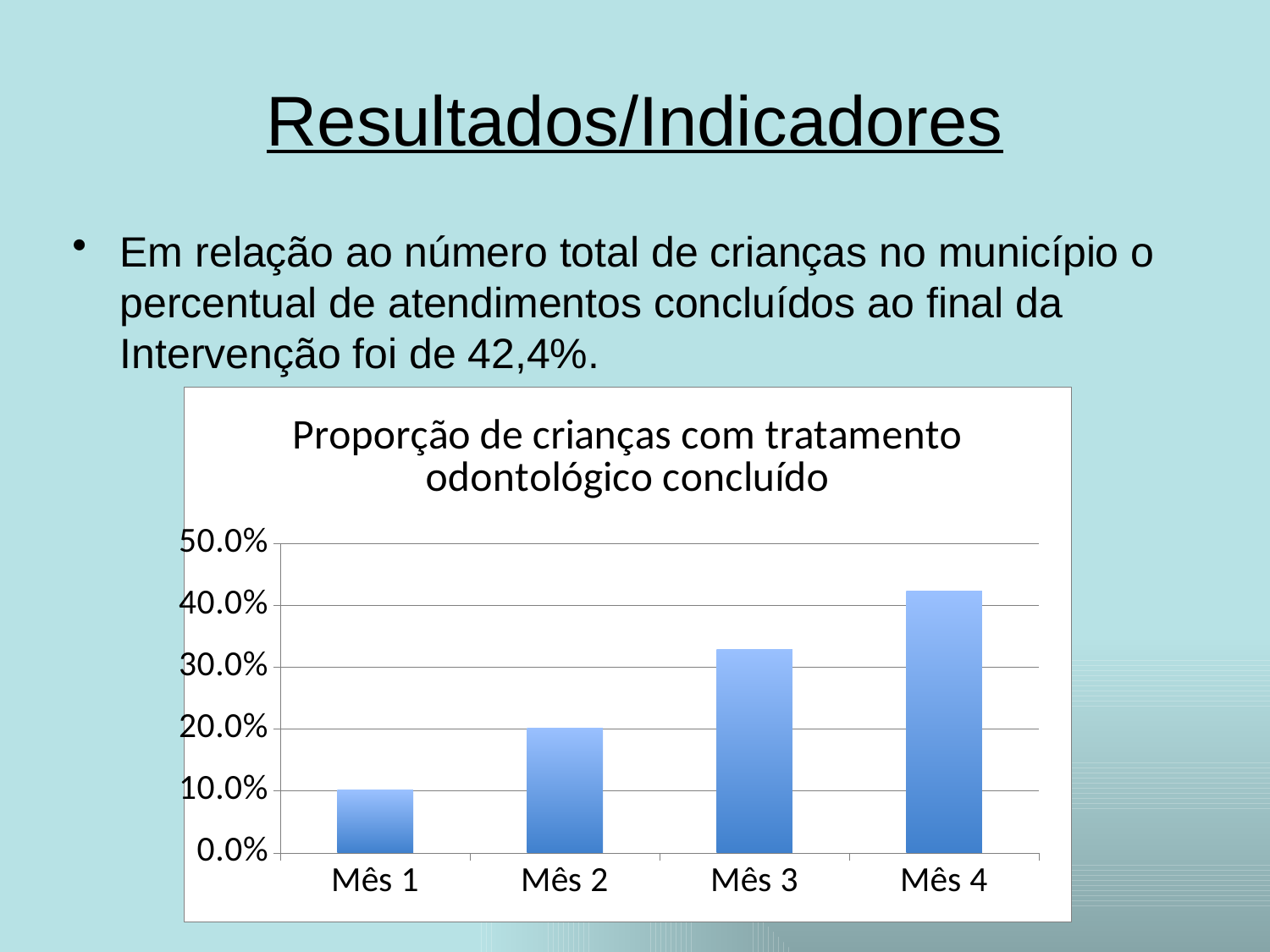

# Resultados/Indicadores
Em relação ao número total de crianças no município o percentual de atendimentos concluídos ao final da Intervenção foi de 42,4%.

### Chart: Proporção de crianças com tratamento odontológico concluído

| Category | Proporção de crianças com tratamento odontológico concluído |
|---|---|
| Mês 1 | 0.10112359550561814 |
| Mês 2 | 0.20224719101123662 |
| Mês 3 | 0.32967032967033055 |
| Mês 4 | 0.4239130434782613 |